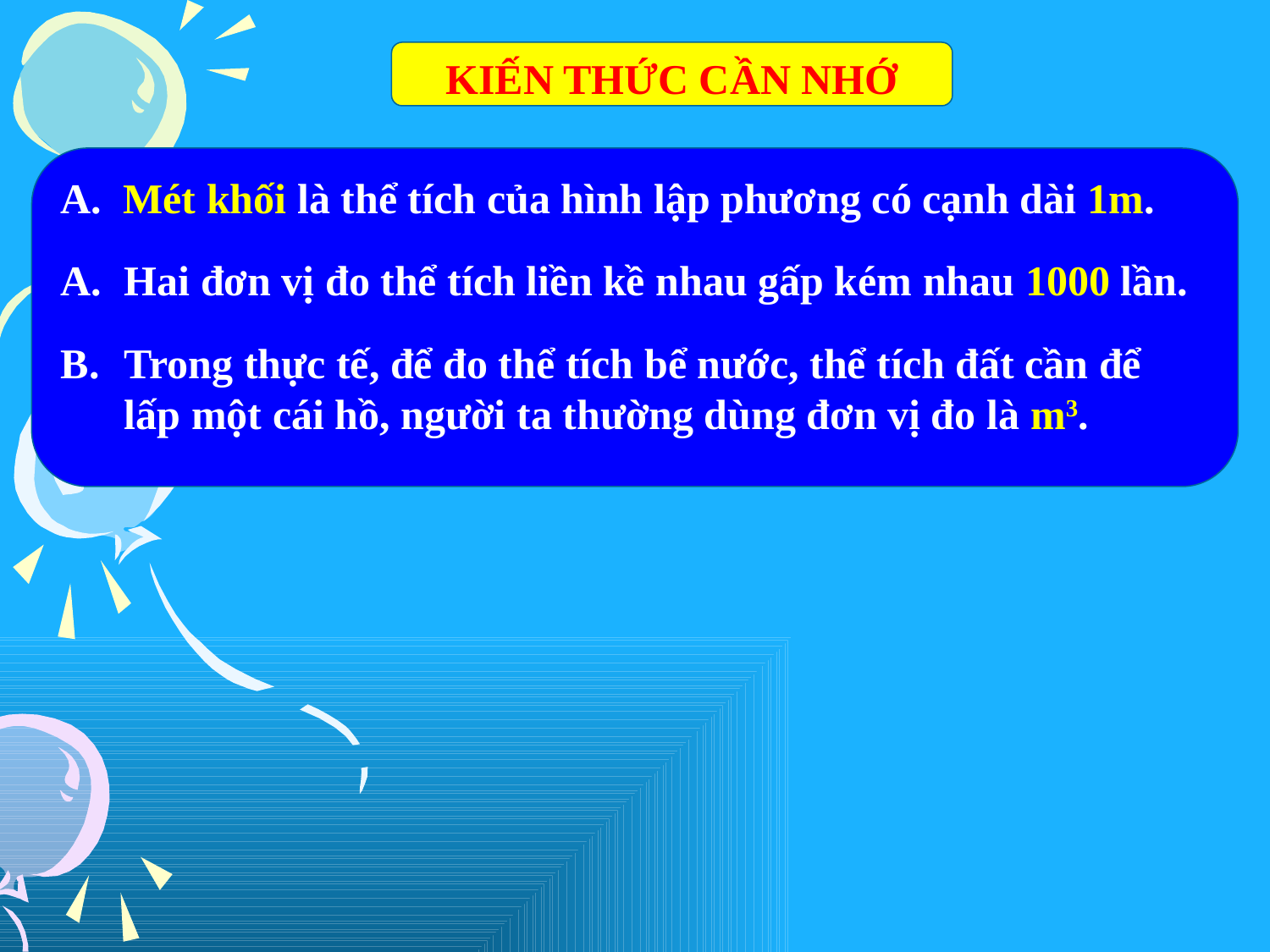

KIẾN THỨC CẦN NHỚ
A.  Mét khối là thể tích của hình lập phương có cạnh dài 1m.
Hai đơn vị đo thể tích liền kề nhau gấp kém nhau 1000 lần.
Trong thực tế, để đo thể tích bể nước, thể tích đất cần để lấp một cái hồ, người ta thường dùng đơn vị đo là m3.